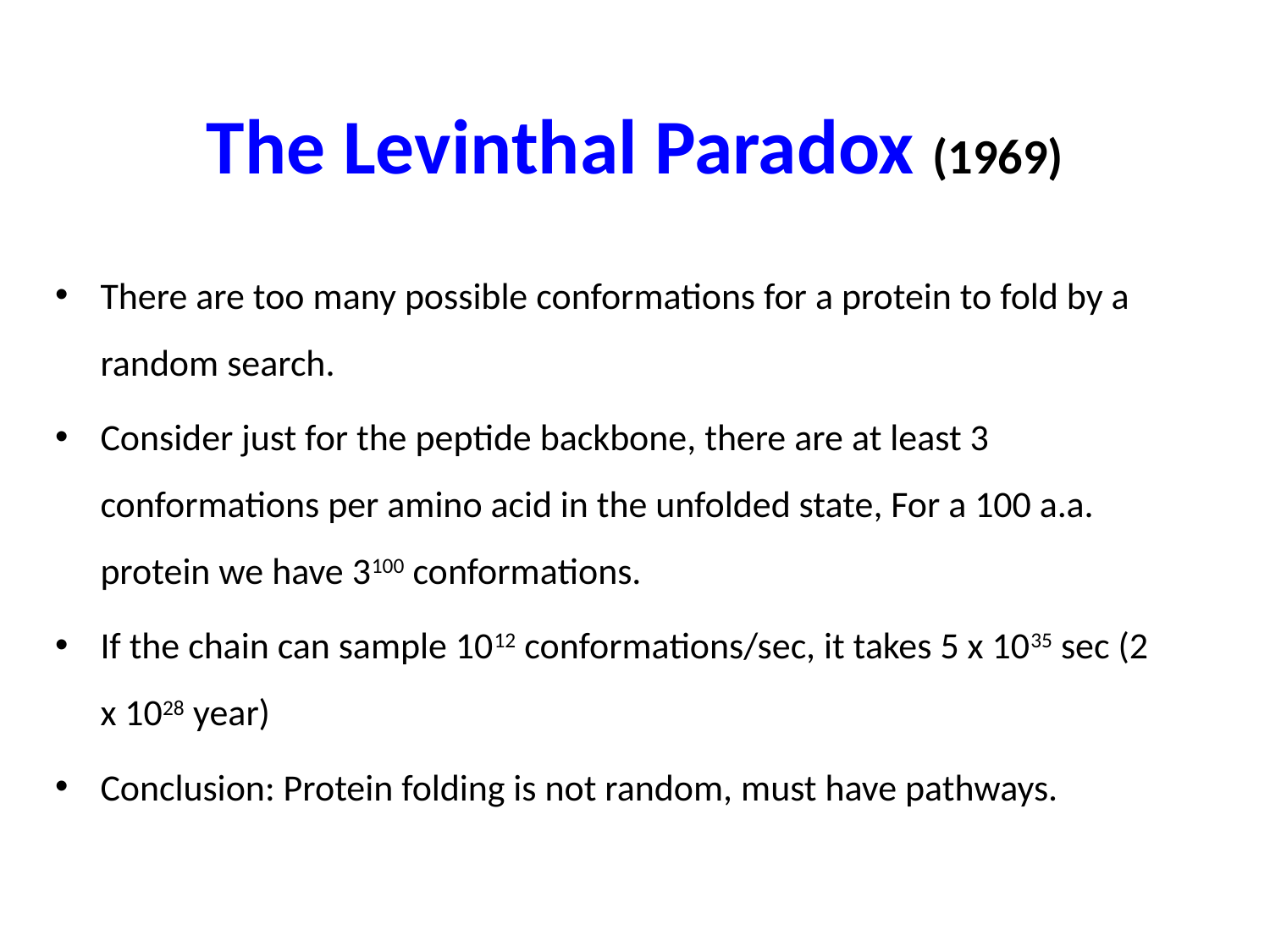

# The Levinthal Paradox (1969)
There are too many possible conformations for a protein to fold by a random search.
Consider just for the peptide backbone, there are at least 3 conformations per amino acid in the unfolded state, For a 100 a.a. protein we have 3100 conformations.
If the chain can sample 1012 conformations/sec, it takes 5 x 1035 sec (2 x 1028 year)
Conclusion: Protein folding is not random, must have pathways.